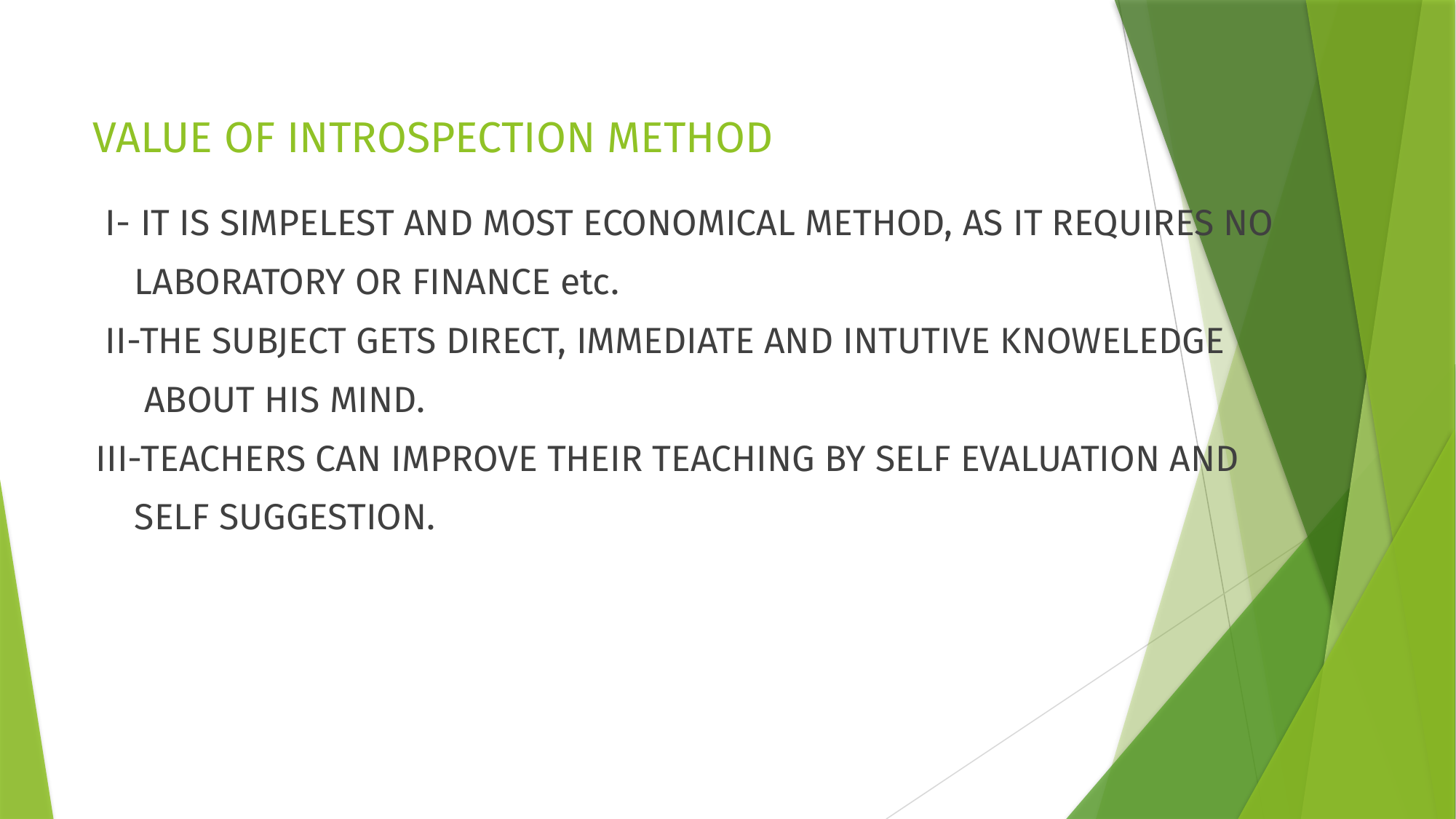

# VALUE OF INTROSPECTION METHOD
    I- IT IS SIMPELEST AND MOST ECONOMICAL METHOD, AS IT REQUIRES NO
       LABORATORY OR FINANCE etc.
    II-THE SUBJECT GETS DIRECT, IMMEDIATE AND INTUTIVE KNOWELEDGE
        ABOUT HIS MIND.
   III-TEACHERS CAN IMPROVE THEIR TEACHING BY SELF EVALUATION AND
       SELF SUGGESTION.